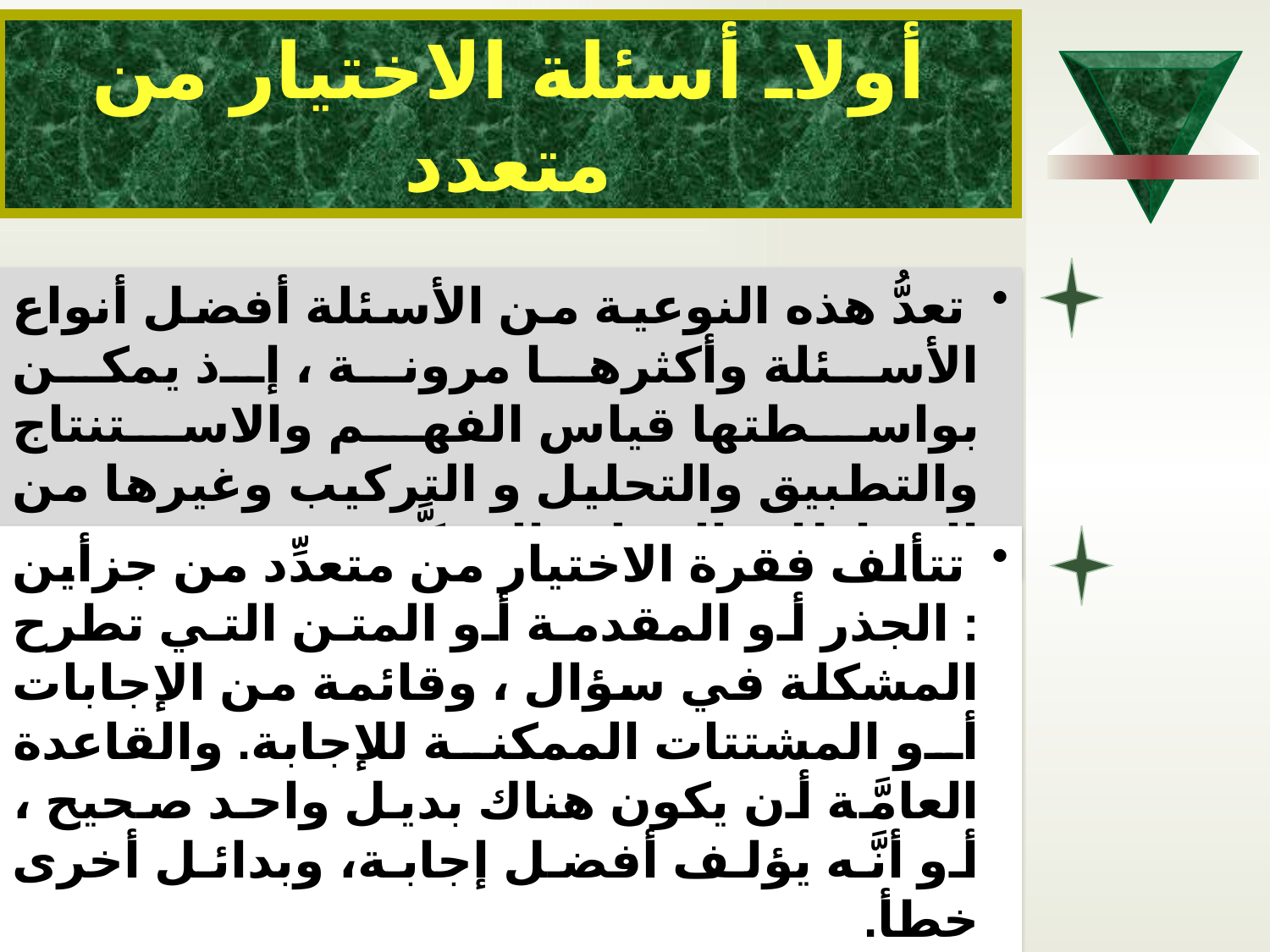

أولاـ أسئلة الاختيار من متعدد

 تعدُّ هذه النوعية من الأسئلة أفضل أنواع الأسئلة وأكثرها مرونة ، إذ يمكن بواسطتها قياس الفهم والاستنتاج والتطبيق والتحليل و التركيب وغيرها من النشاطات العقلية المركَّبة.

 تتألف فقرة الاختيار من متعدِّد من جزأين : الجذر أو المقدمة أو المتن التي تطرح المشكلة في سؤال ، وقائمة من الإجابات أو المشتتات الممكنة للإجابة. والقاعدة العامَّة أن يكون هناك بديل واحد صحيح ، أو أنَّه يؤلف أفضل إجابة، وبدائل أخرى خطأ.